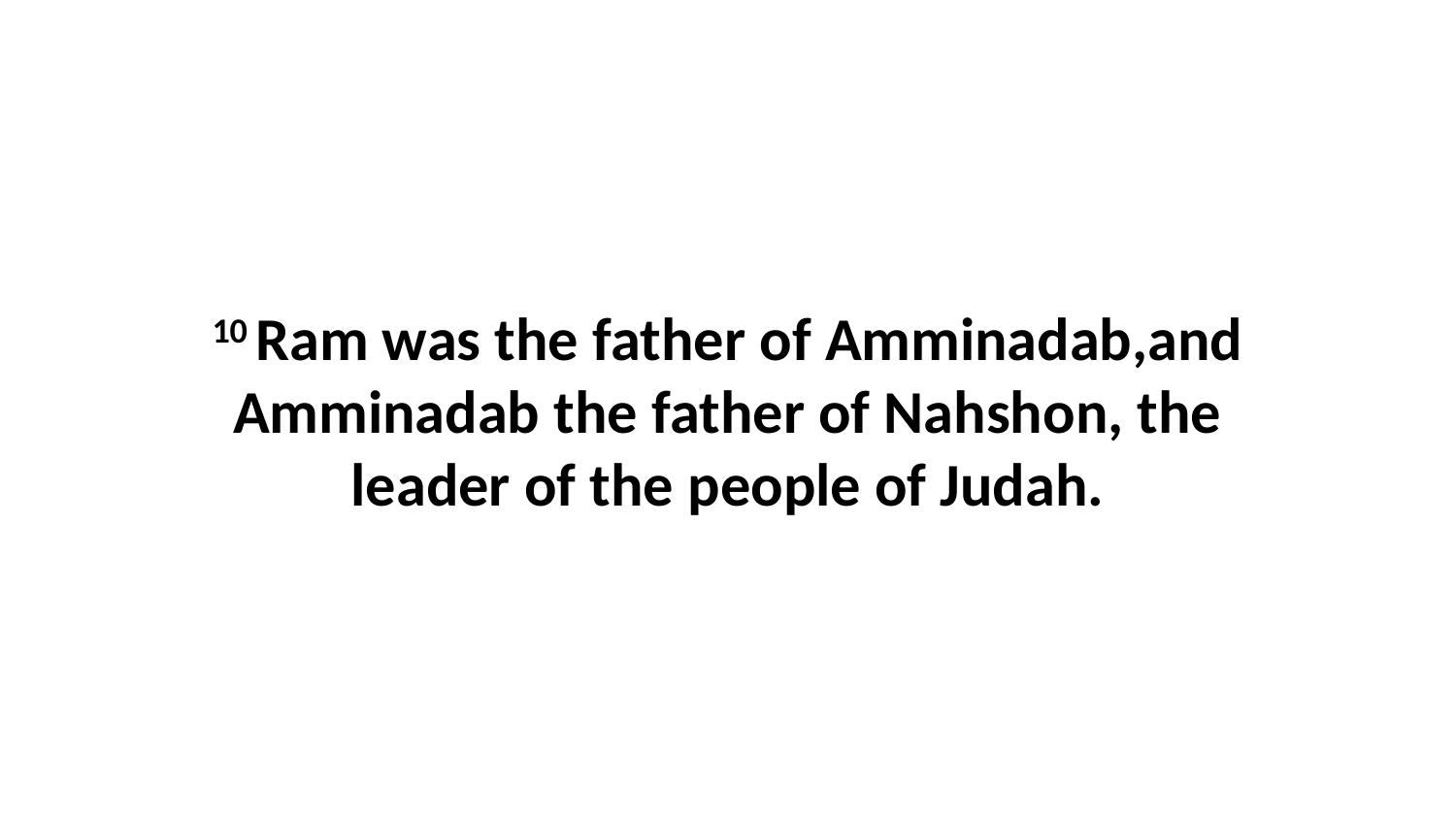

10 Ram was the father of Amminadab,and Amminadab the father of Nahshon, the leader of the people of Judah.